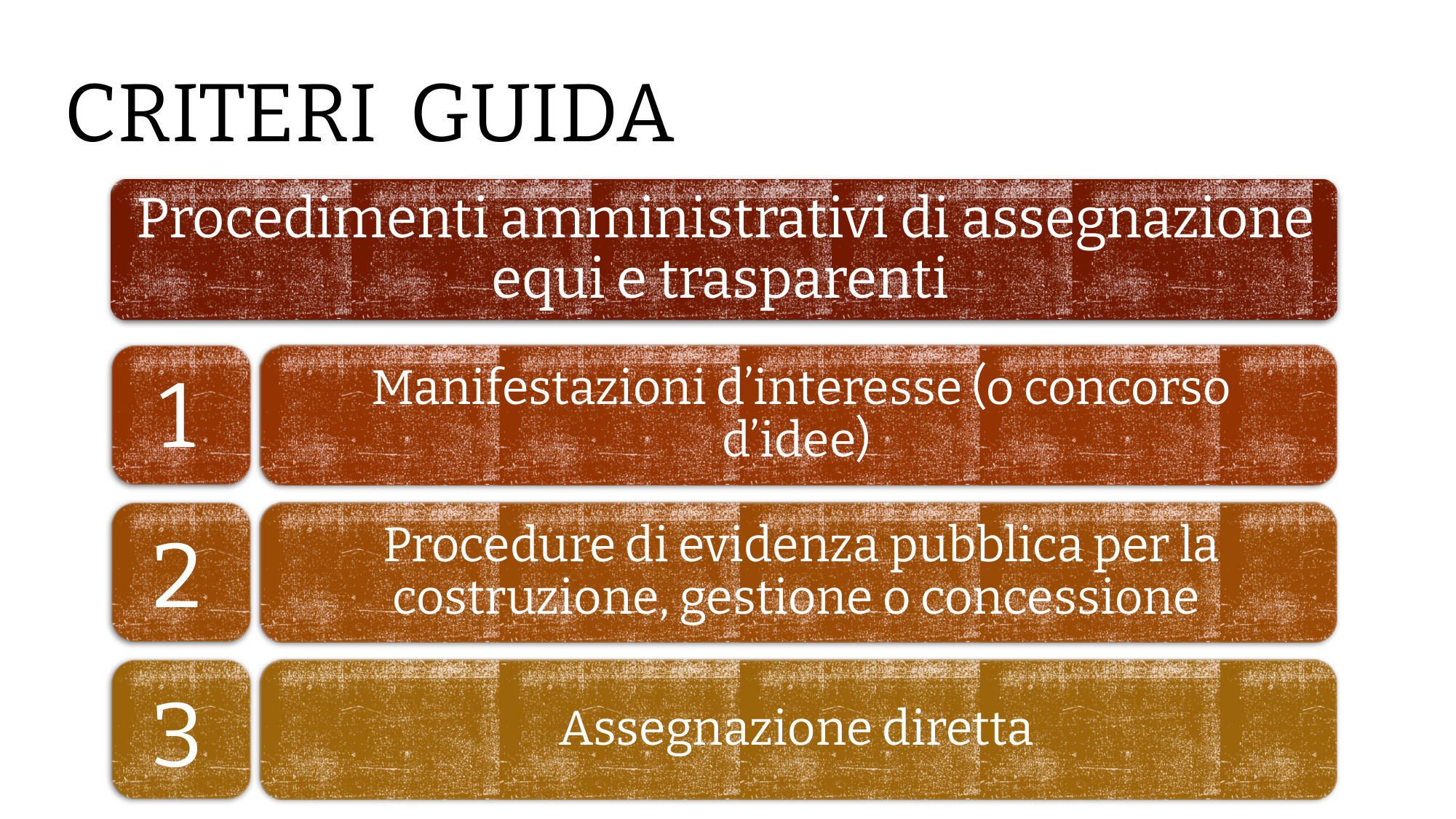

# criteri  guida
Procedimenti amministrativi di assegnazione equi e trasparenti
Manifestazioni d’interesse (o concorso d’idee)
Procedure di evidenza pubblica per la costruzione, gestione o concessione
Assegnazione diretta
1
2
3